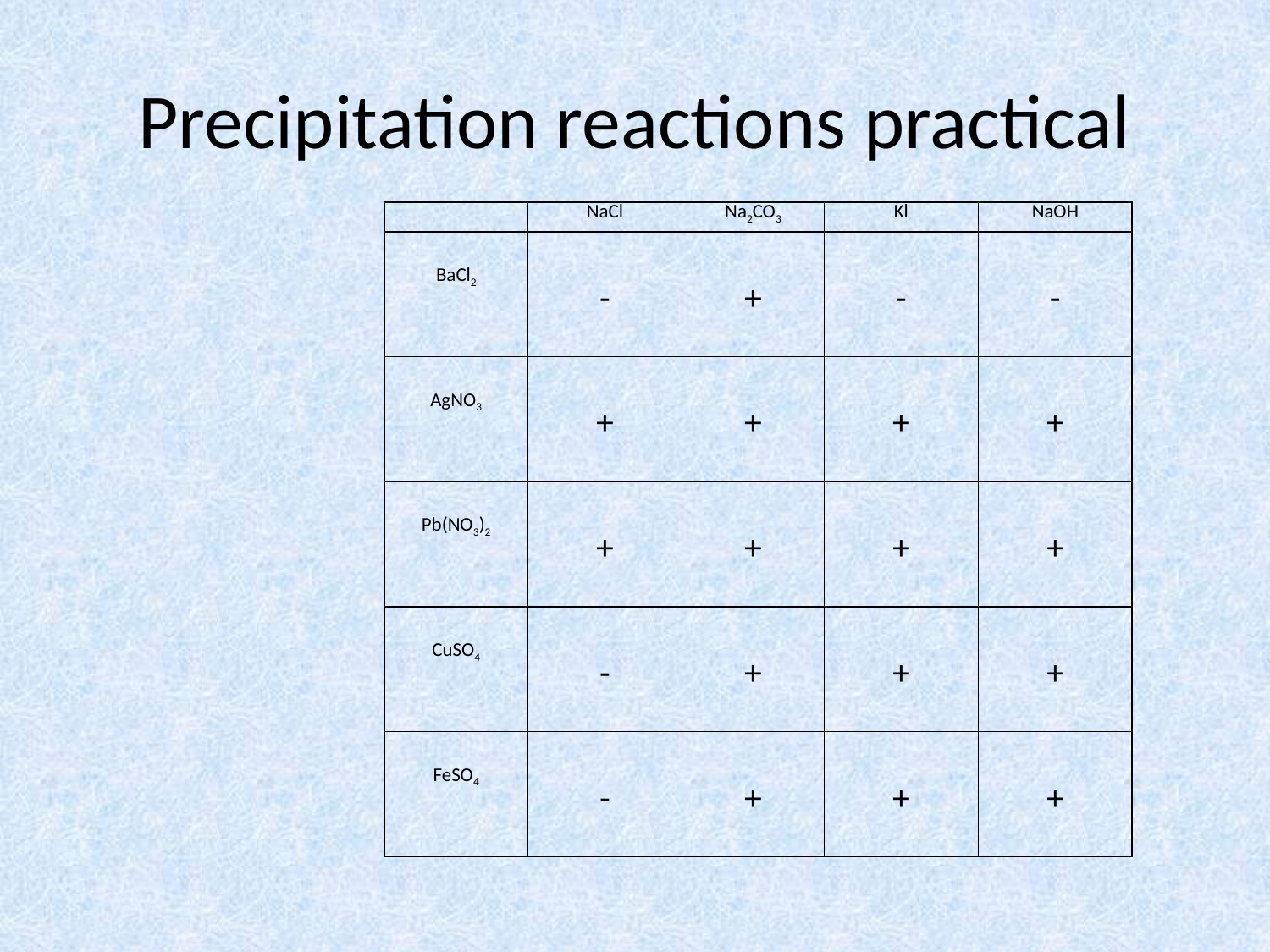

# Precipitation reactions practical
|  | NaCl | Na2CO3 | Kl | NaOH |
| --- | --- | --- | --- | --- |
| BaCl2 | - | + | - | - |
| AgNO3 | + | + | + | + |
| Pb(NO3)2 | + | + | + | + |
| CuSO4 | - | + | + | + |
| FeSO4 | - | + | + | + |